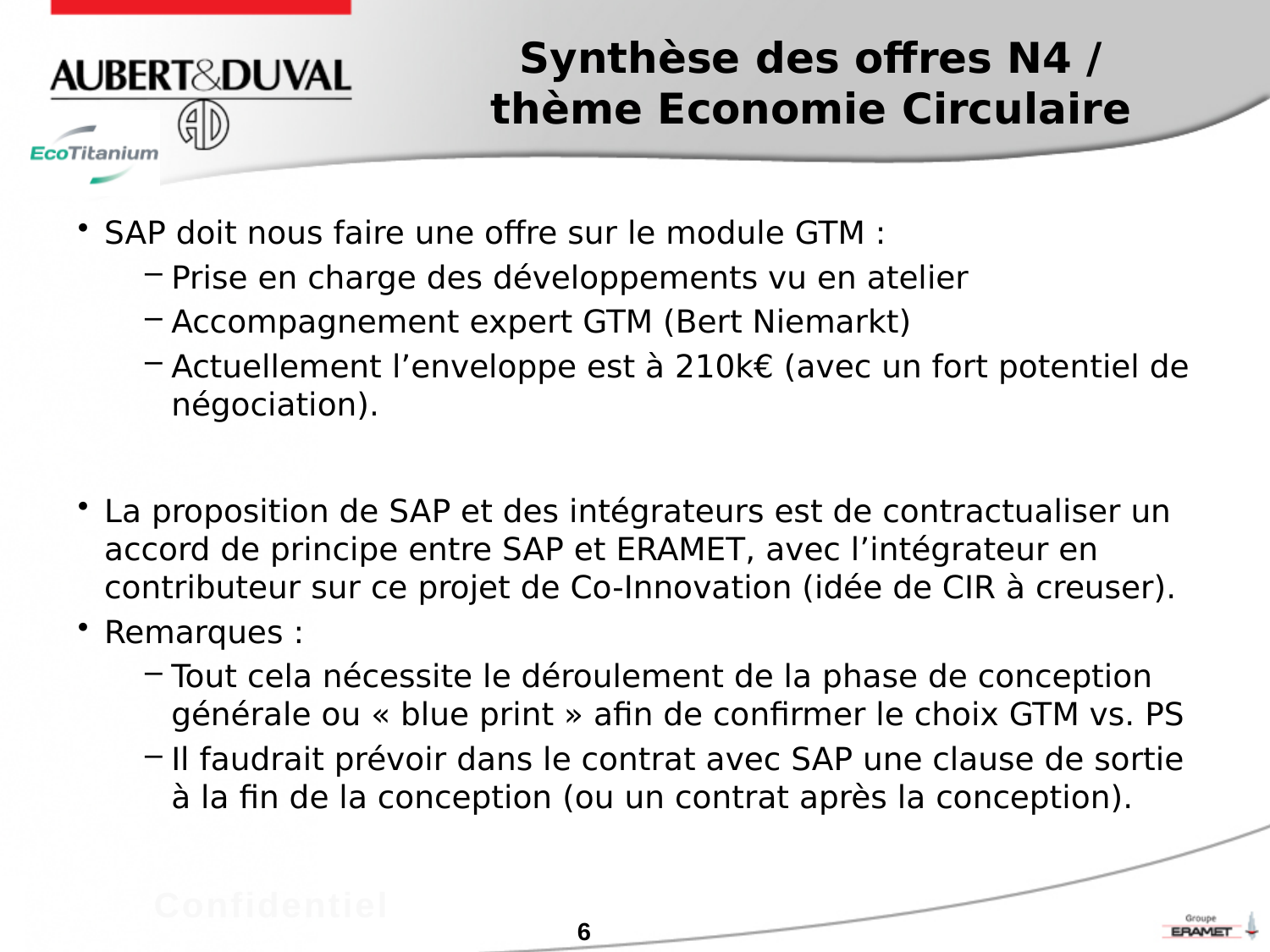

# Synthèse des offres N4 / thème Economie Circulaire
SAP doit nous faire une offre sur le module GTM :
Prise en charge des développements vu en atelier
Accompagnement expert GTM (Bert Niemarkt)
Actuellement l’enveloppe est à 210k€ (avec un fort potentiel de négociation).

La proposition de SAP et des intégrateurs est de contractualiser un accord de principe entre SAP et ERAMET, avec l’intégrateur en contributeur sur ce projet de Co-Innovation (idée de CIR à creuser).
Remarques :
Tout cela nécessite le déroulement de la phase de conception générale ou « blue print » afin de confirmer le choix GTM vs. PS
Il faudrait prévoir dans le contrat avec SAP une clause de sortie à la fin de la conception (ou un contrat après la conception).